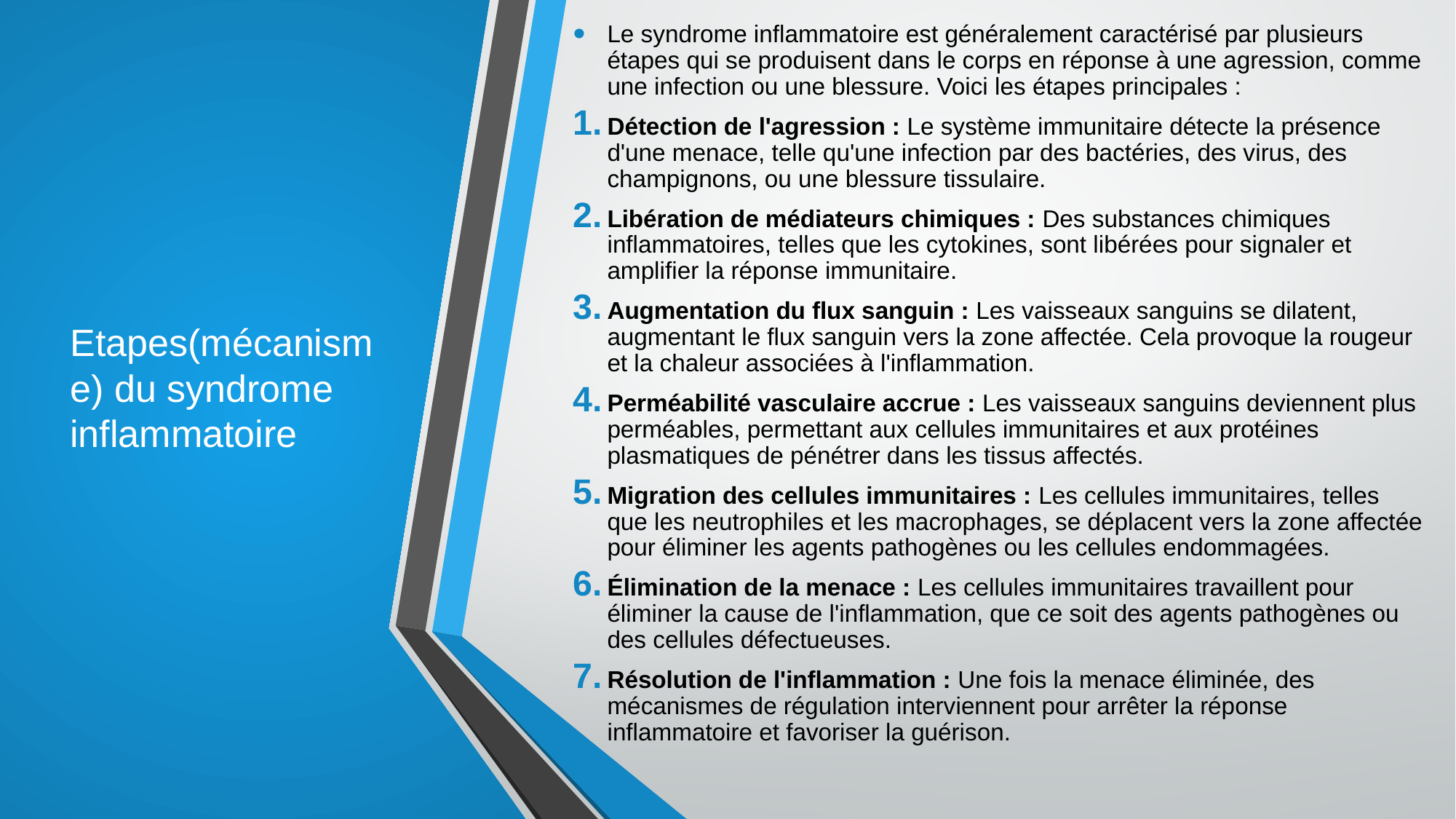

Le syndrome inflammatoire est généralement caractérisé par plusieurs étapes qui se produisent dans le corps en réponse à une agression, comme une infection ou une blessure. Voici les étapes principales :
Détection de l'agression : Le système immunitaire détecte la présence d'une menace, telle qu'une infection par des bactéries, des virus, des champignons, ou une blessure tissulaire.
Libération de médiateurs chimiques : Des substances chimiques inflammatoires, telles que les cytokines, sont libérées pour signaler et amplifier la réponse immunitaire.
Augmentation du flux sanguin : Les vaisseaux sanguins se dilatent, augmentant le flux sanguin vers la zone affectée. Cela provoque la rougeur et la chaleur associées à l'inflammation.
Perméabilité vasculaire accrue : Les vaisseaux sanguins deviennent plus perméables, permettant aux cellules immunitaires et aux protéines plasmatiques de pénétrer dans les tissus affectés.
Migration des cellules immunitaires : Les cellules immunitaires, telles que les neutrophiles et les macrophages, se déplacent vers la zone affectée pour éliminer les agents pathogènes ou les cellules endommagées.
Élimination de la menace : Les cellules immunitaires travaillent pour éliminer la cause de l'inflammation, que ce soit des agents pathogènes ou des cellules défectueuses.
Résolution de l'inflammation : Une fois la menace éliminée, des mécanismes de régulation interviennent pour arrêter la réponse inflammatoire et favoriser la guérison.

# Etapes(mécanisme) du syndrome  inflammatoire